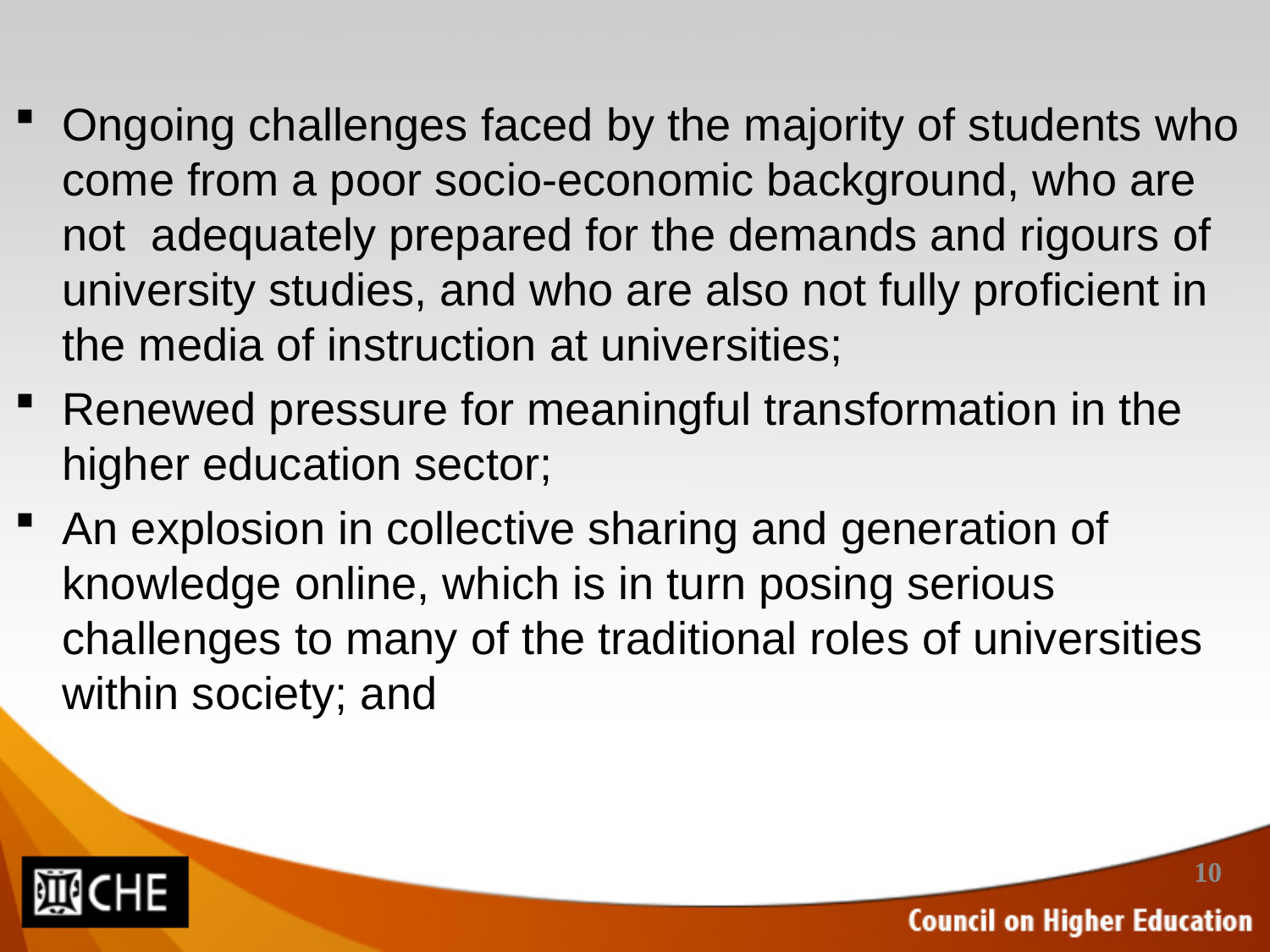

Ongoing challenges faced by the majority of students who come from a poor socio-economic background, who are not  adequately prepared for the demands and rigours of university studies, and who are also not fully proficient in the media of instruction at universities;
Renewed pressure for meaningful transformation in the higher education sector;
An explosion in collective sharing and generation of knowledge online, which is in turn posing serious challenges to many of the traditional roles of universities within society; and

10